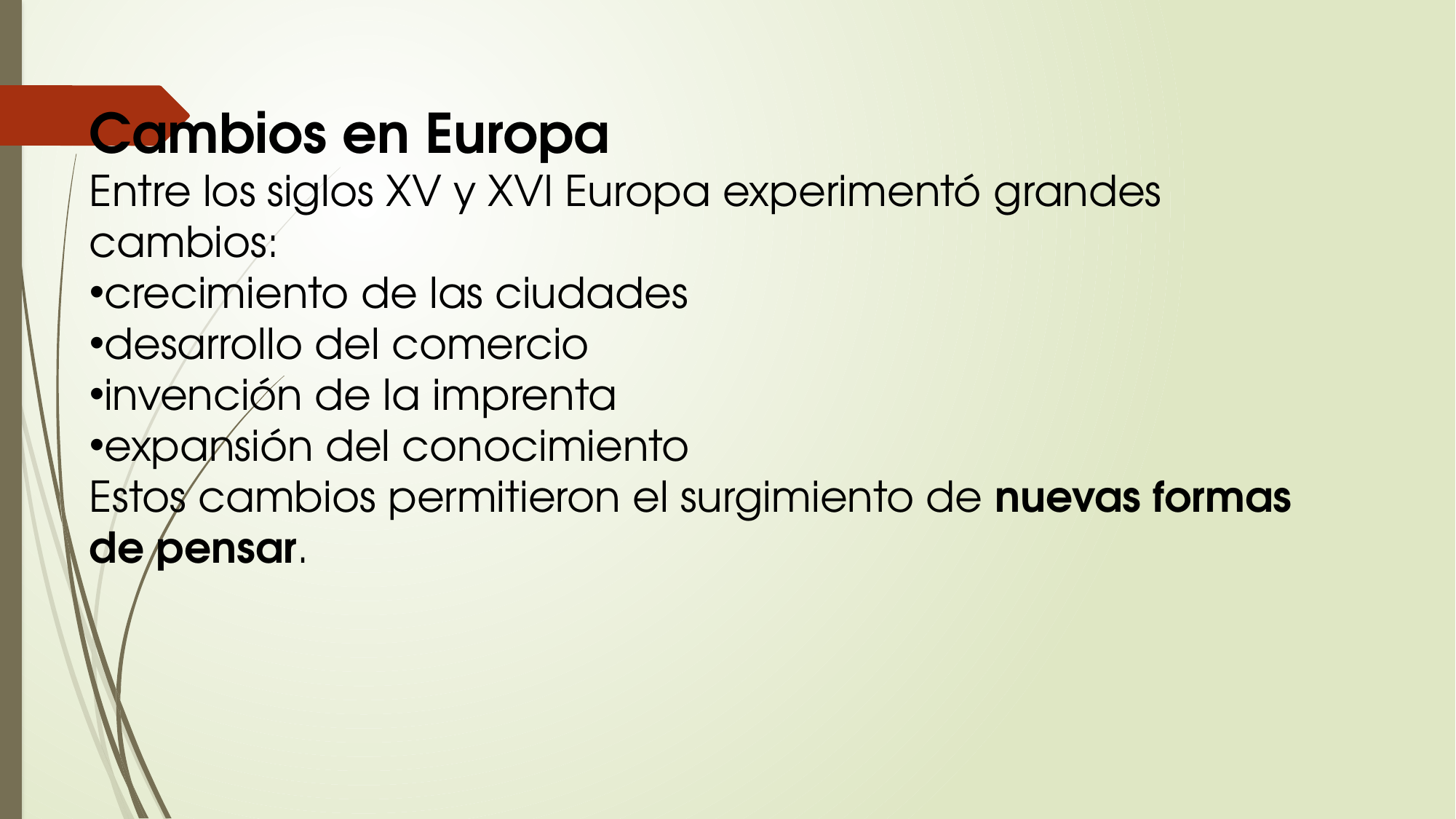

Cambios en Europa
Entre los siglos XV y XVI Europa experimentó grandes cambios:
crecimiento de las ciudades
desarrollo del comercio
invención de la imprenta
expansión del conocimiento
Estos cambios permitieron el surgimiento de nuevas formas de pensar.